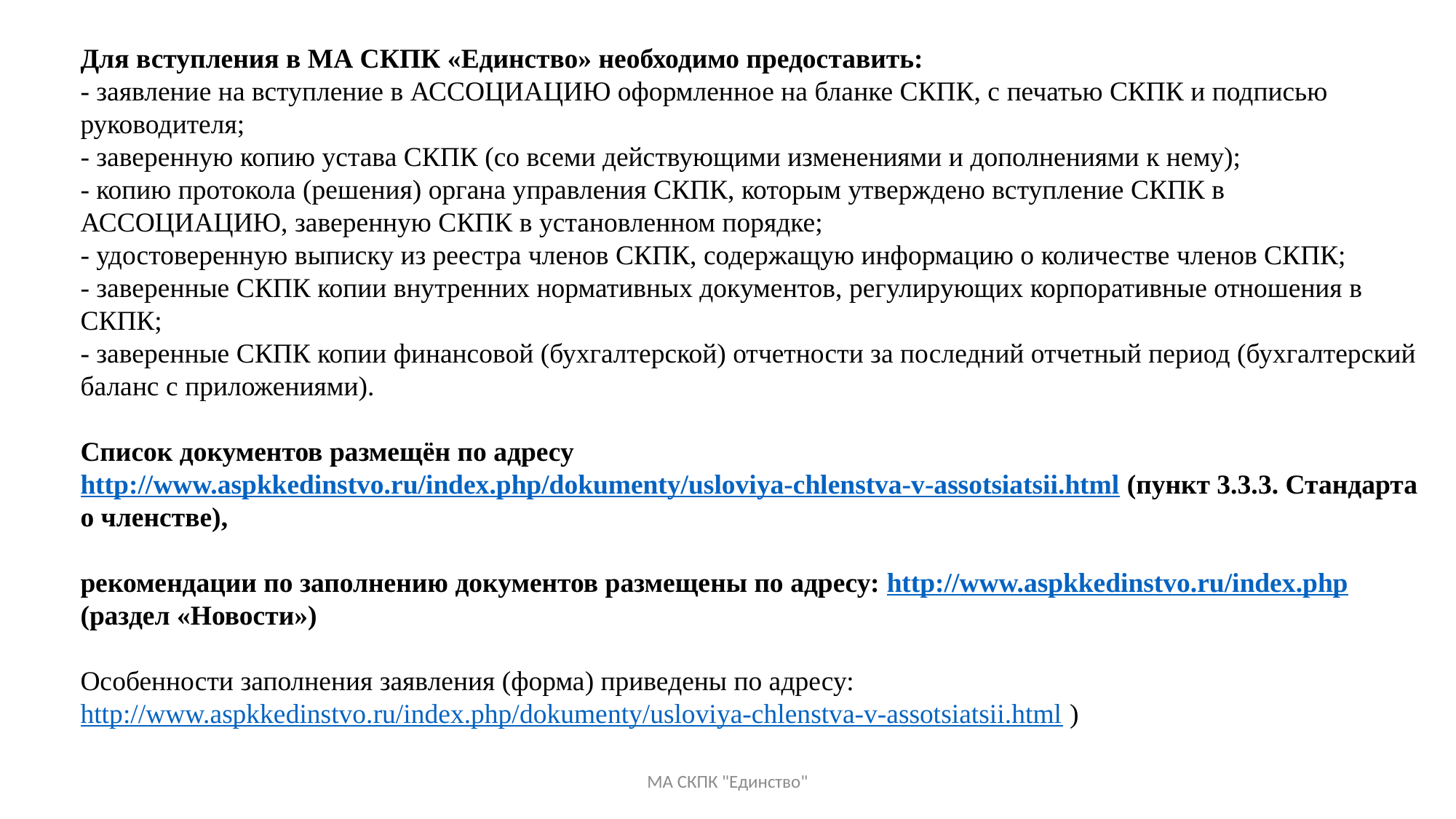

Для вступления в МА СКПК «Единство» необходимо предоставить:
- заявление на вступление в АССОЦИАЦИЮ оформленное на бланке СКПК, с печатью СКПК и подписью руководителя;
- заверенную копию устава СКПК (со всеми действующими изменениями и дополнениями к нему);
- копию протокола (решения) органа управления СКПК, которым утверждено вступление СКПК в АССОЦИАЦИЮ, заверенную СКПК в установленном порядке;
- удостоверенную выписку из реестра членов СКПК, содержащую информацию о количестве членов СКПК;
- заверенные СКПК копии внутренних нормативных документов, регулирующих корпоративные отношения в СКПК;
- заверенные СКПК копии финансовой (бухгалтерской) отчетности за последний отчетный период (бухгалтерский баланс с приложениями).

Список документов размещён по адресу http://www.aspkkedinstvo.ru/index.php/dokumenty/usloviya-chlenstva-v-assotsiatsii.html (пункт 3.3.3. Стандарта о членстве),

рекомендации по заполнению документов размещены по адресу: http://www.aspkkedinstvo.ru/index.php (раздел «Новости»)

Особенности заполнения заявления (форма) приведены по адресу: http://www.aspkkedinstvo.ru/index.php/dokumenty/usloviya-chlenstva-v-assotsiatsii.html )

МА СКПК "Единство"